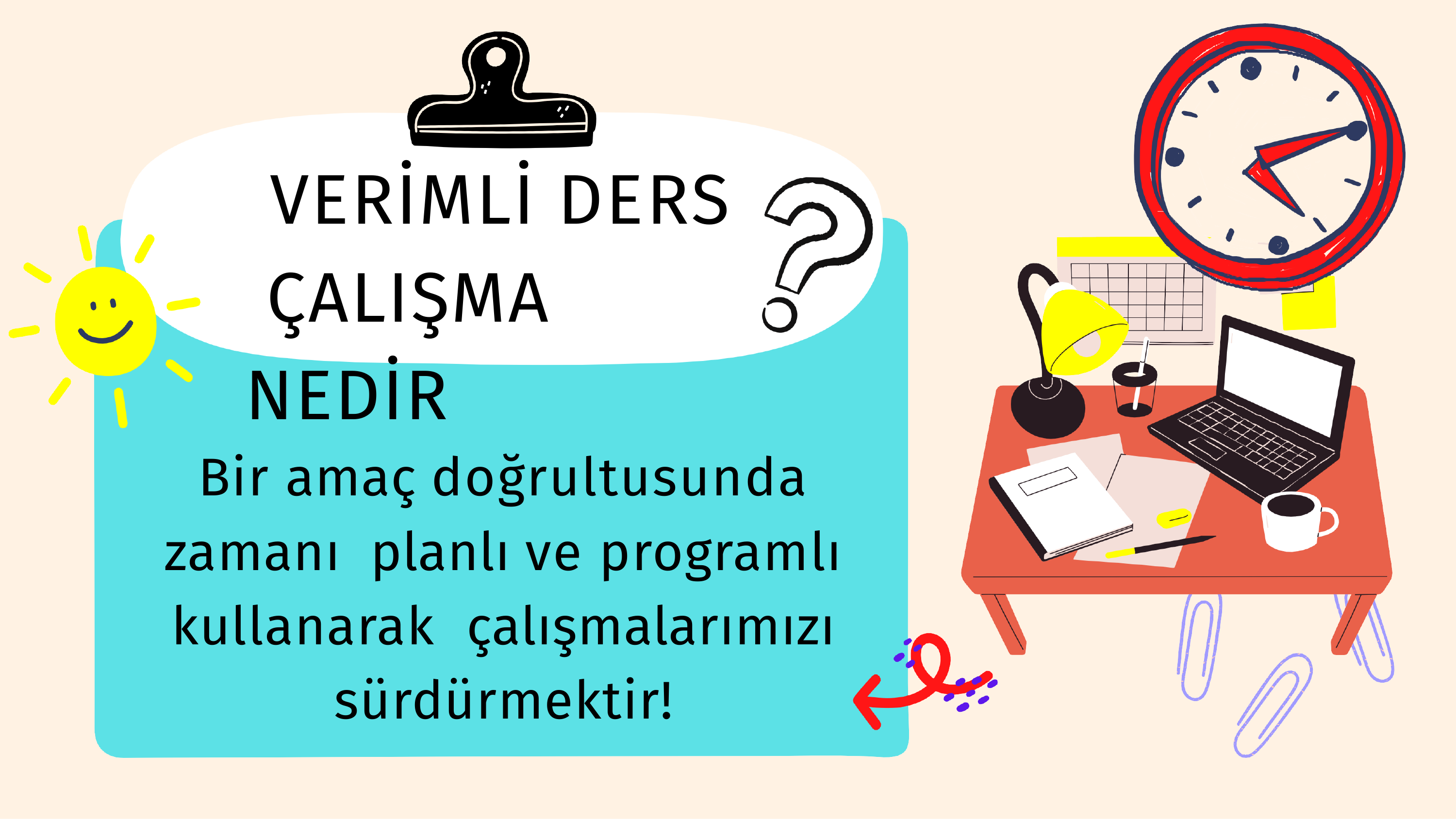

VERİMLİ DERS  ÇALIŞMA NEDİR
Bir amaç doğrultusunda zamanı  planlı ve programlı kullanarak  çalışmalarımızı sürdürmektir!